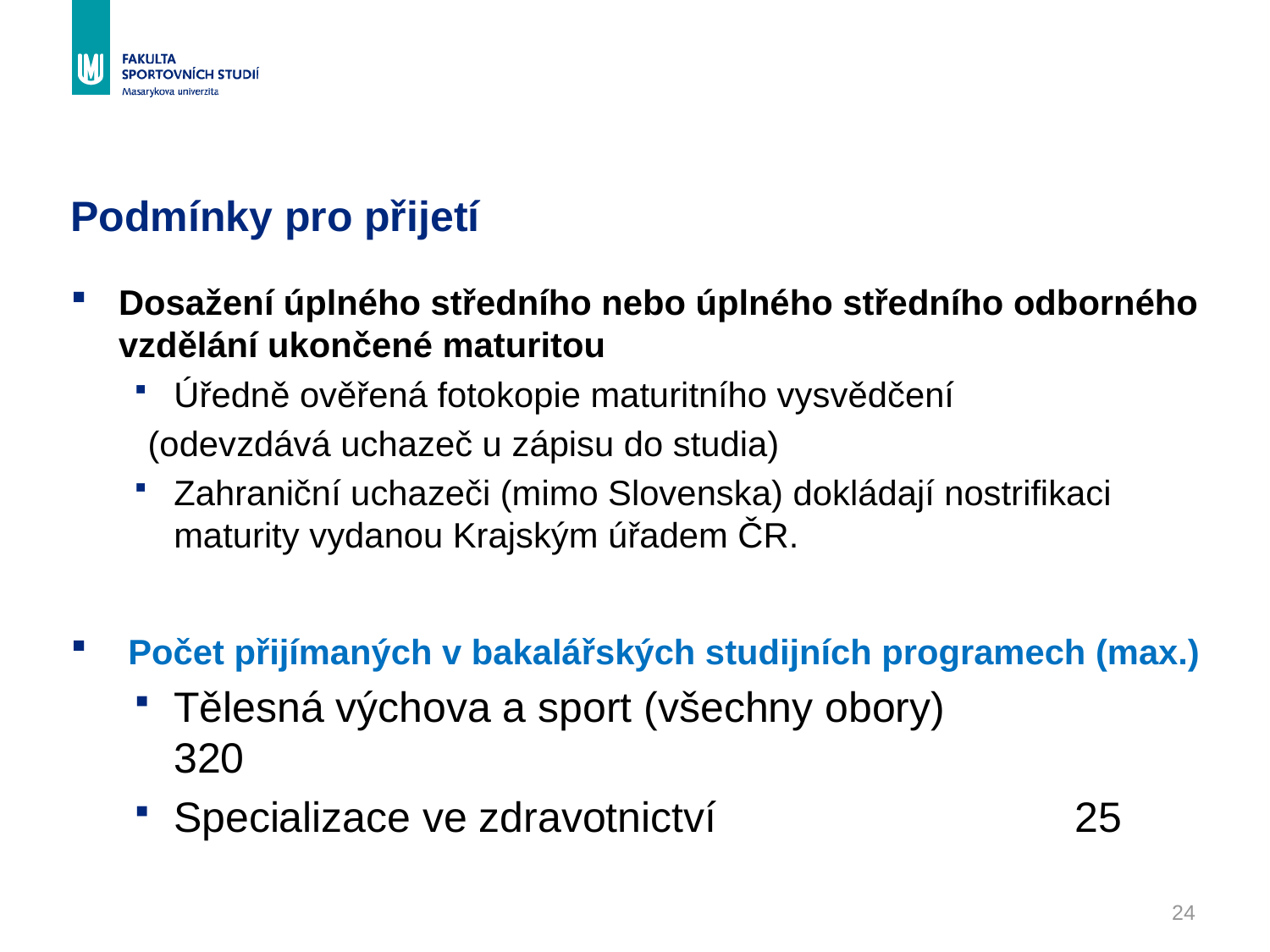

# Podmínky pro přijetí
Dosažení úplného středního nebo úplného středního odborného vzdělání ukončené maturitou
Úředně ověřená fotokopie maturitního vysvědčení
    (odevzdává uchazeč u zápisu do studia)
Zahraniční uchazeči (mimo Slovenska) dokládají nostrifikaci maturity vydanou Krajským úřadem ČR.

 Počet přijímaných v bakalářských studijních programech (max.)
Tělesná výchova a sport (všechny obory)		320
Specializace ve zdravotnictví			 25

24